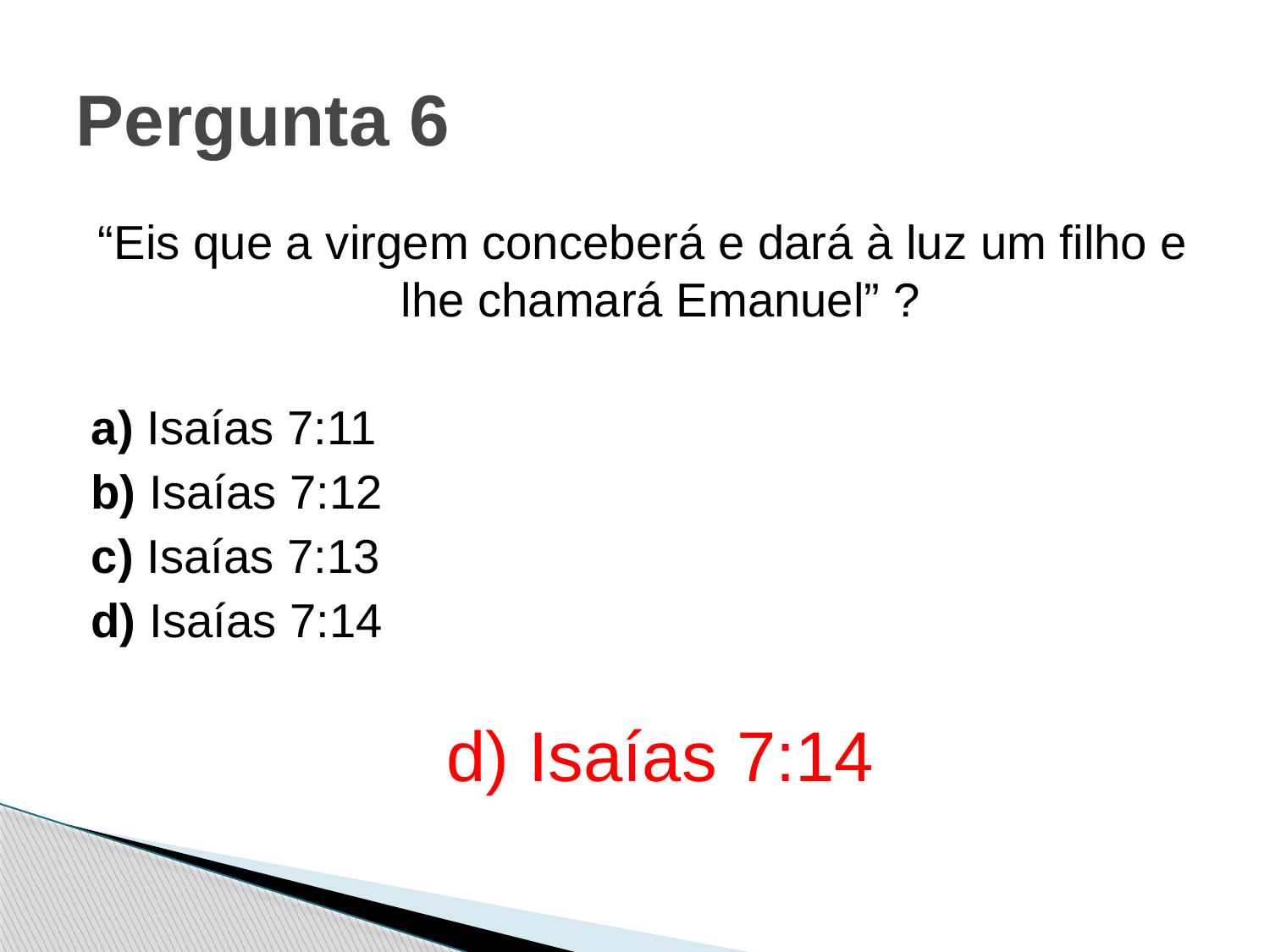

# Pergunta 6
“Eis que a virgem conceberá e dará à luz um filho e lhe chamará Emanuel” ?

a) Isaías 7:11
b) Isaías 7:12
c) Isaías 7:13
d) Isaías 7:14
d) Isaías 7:14